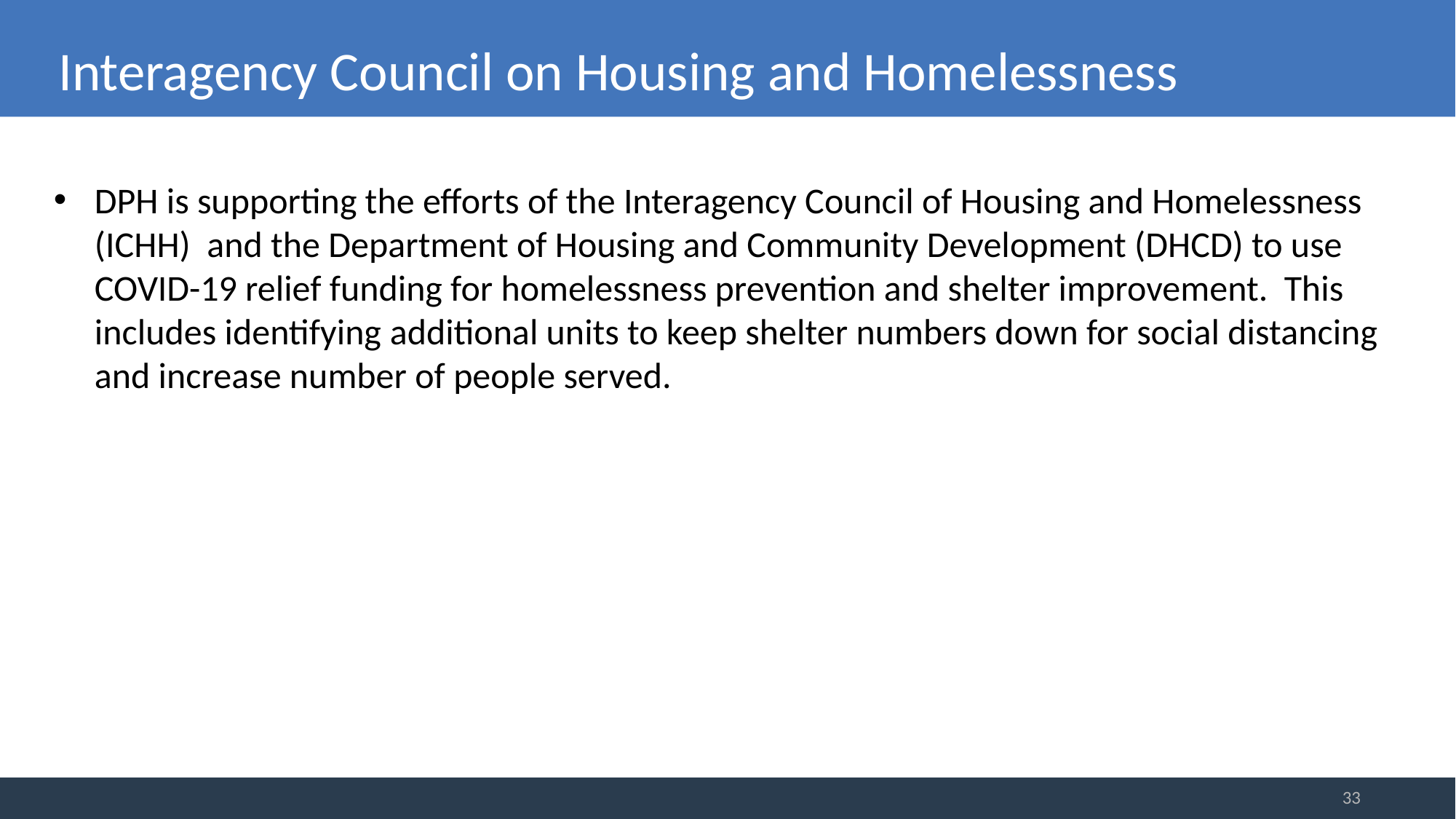

Interagency Council on Housing and Homelessness

DPH is supporting the efforts of the Interagency Council of Housing and Homelessness (ICHH)  and the Department of Housing and Community Development (DHCD) to use COVID-19 relief funding for homelessness prevention and shelter improvement.  This includes identifying additional units to keep shelter numbers down for social distancing and increase number of people served.

33